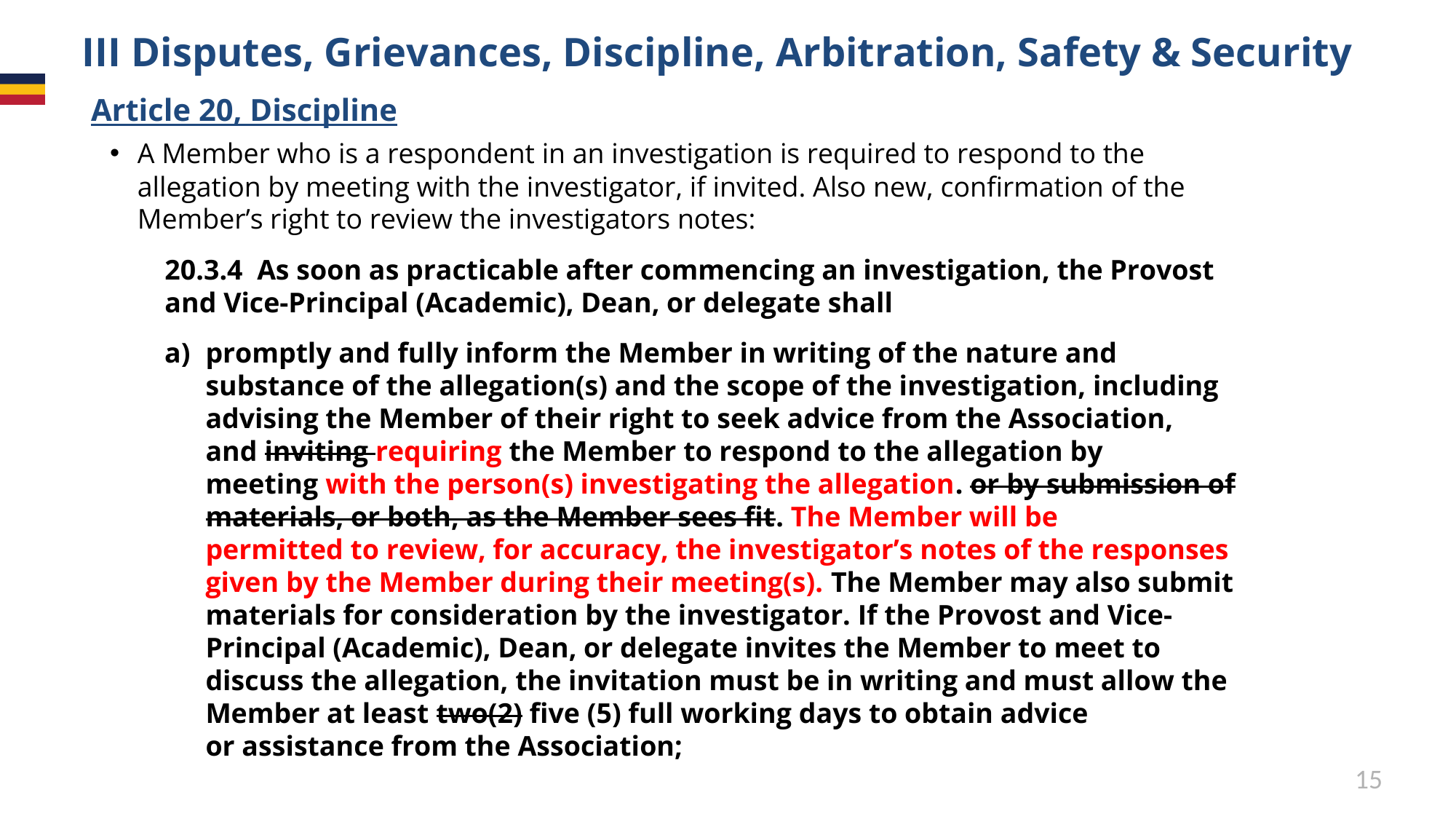

III Disputes, Grievances, Discipline, Arbitration, Safety & Security
# Article 20, Discipline
A Member who is a respondent in an investigation is required to respond to the allegation by meeting with the investigator, if invited. Also new, confirmation of the Member’s right to review the investigators notes:
20.3.4  As soon as practicable after commencing an investigation, the Provost and Vice-Principal (Academic), Dean, or delegate shall
promptly and fully inform the Member in writing of the nature and substance of the allegation(s) and the scope of the investigation, including advising the Member of their right to seek advice from the Association, and inviting requiring the Member to respond to the allegation by meeting with the person(s) investigating the allegation. or by submission of materials, or both, as the Member sees fit. The Member will be permitted to review, for accuracy, the investigator’s notes of the responses given by the Member during their meeting(s). The Member may also submit materials for consideration by the investigator. If the Provost and Vice-Principal (Academic), Dean, or delegate invites the Member to meet to discuss the allegation, the invitation must be in writing and must allow the Member at least two(2) five (5) full working days to obtain advice or assistance from the Association;

15